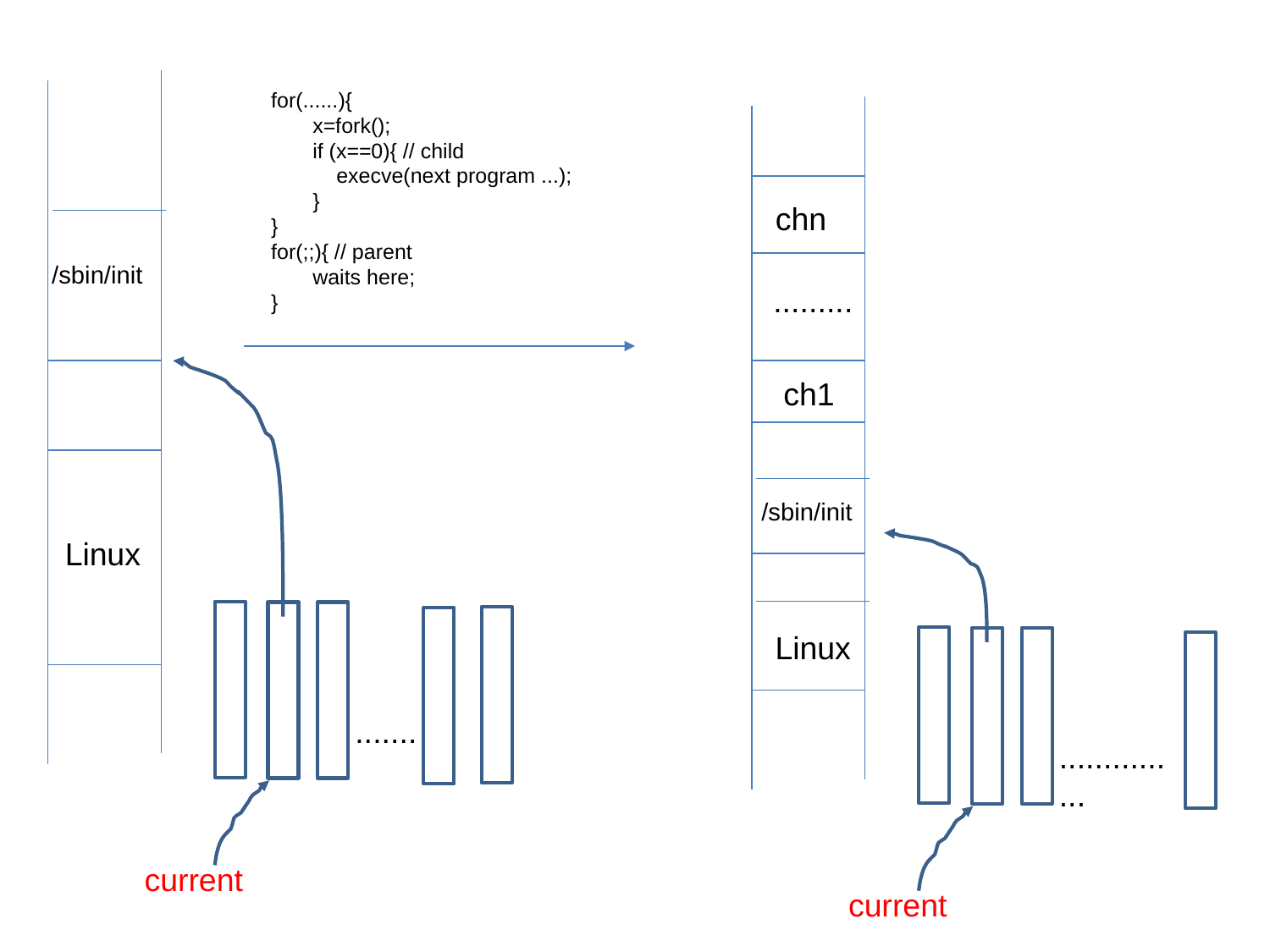

for(......){
       x=fork();
       if (x==0){ // child
           execve(next program ...);
       }
}
for(;;){ // parent
       waits here;
}
chn
/sbin/init
.........

ch1
/sbin/init
Linux

Linux

.......
...............

current
current